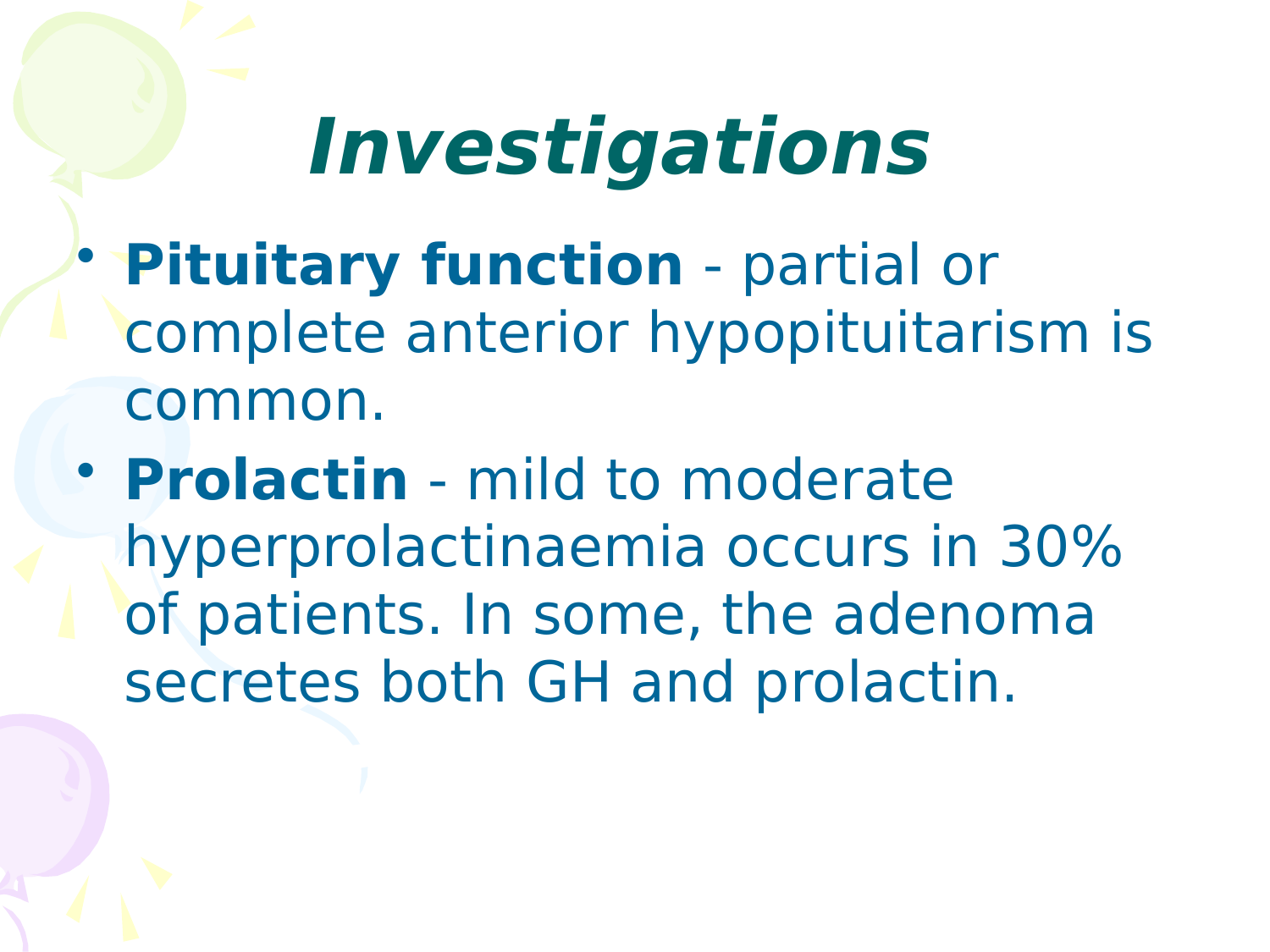

# Investigations
Pituitary function - partial or complete anterior hypopituitarism is common.
Prolactin - mild to moderate hyperprolactinaemia occurs in 30% of patients. In some, the adenoma secretes both GH and prolactin.